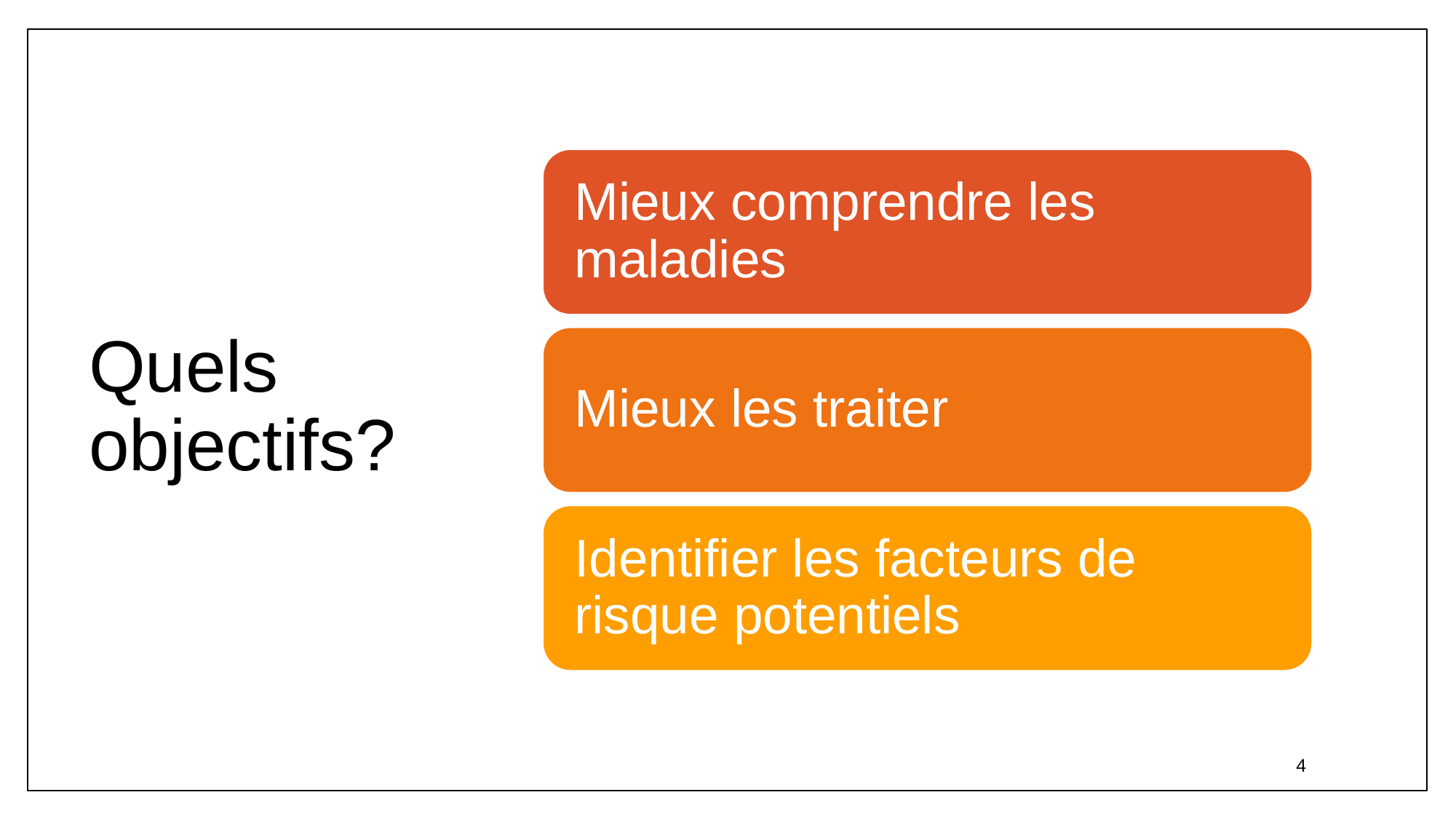

# Quels objectifs?
Mieux comprendre les maladies
Mieux les traiter
Identifier les facteurs de risque potentiels
4